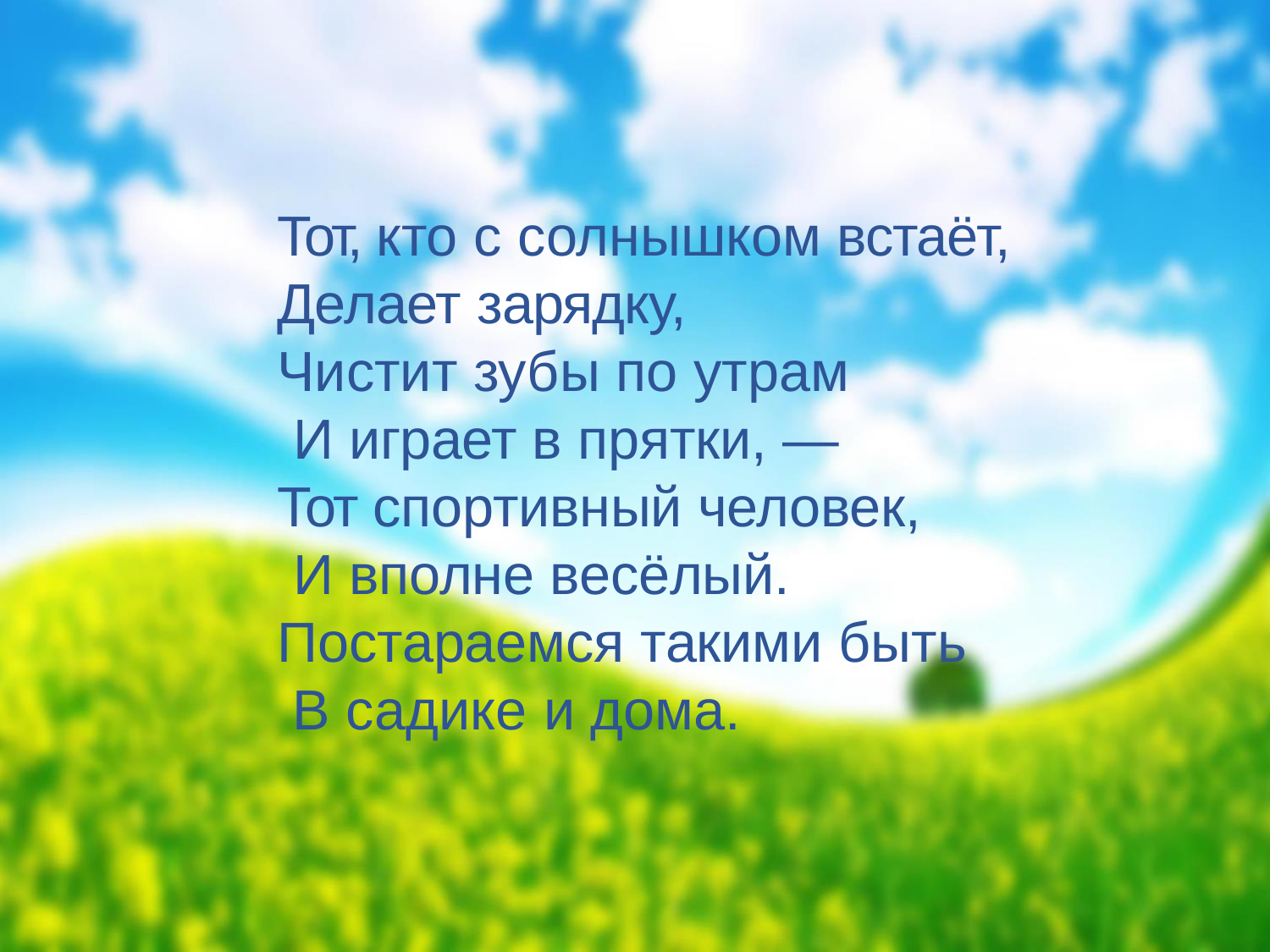

Тот, кто с солнышком встаёт,  Делает зарядку,
Чистит зубы по утрам  И играет в прятки, —
Тот спортивный человек,  И вполне весёлый.
Постараемся такими быть  В садике и дома.